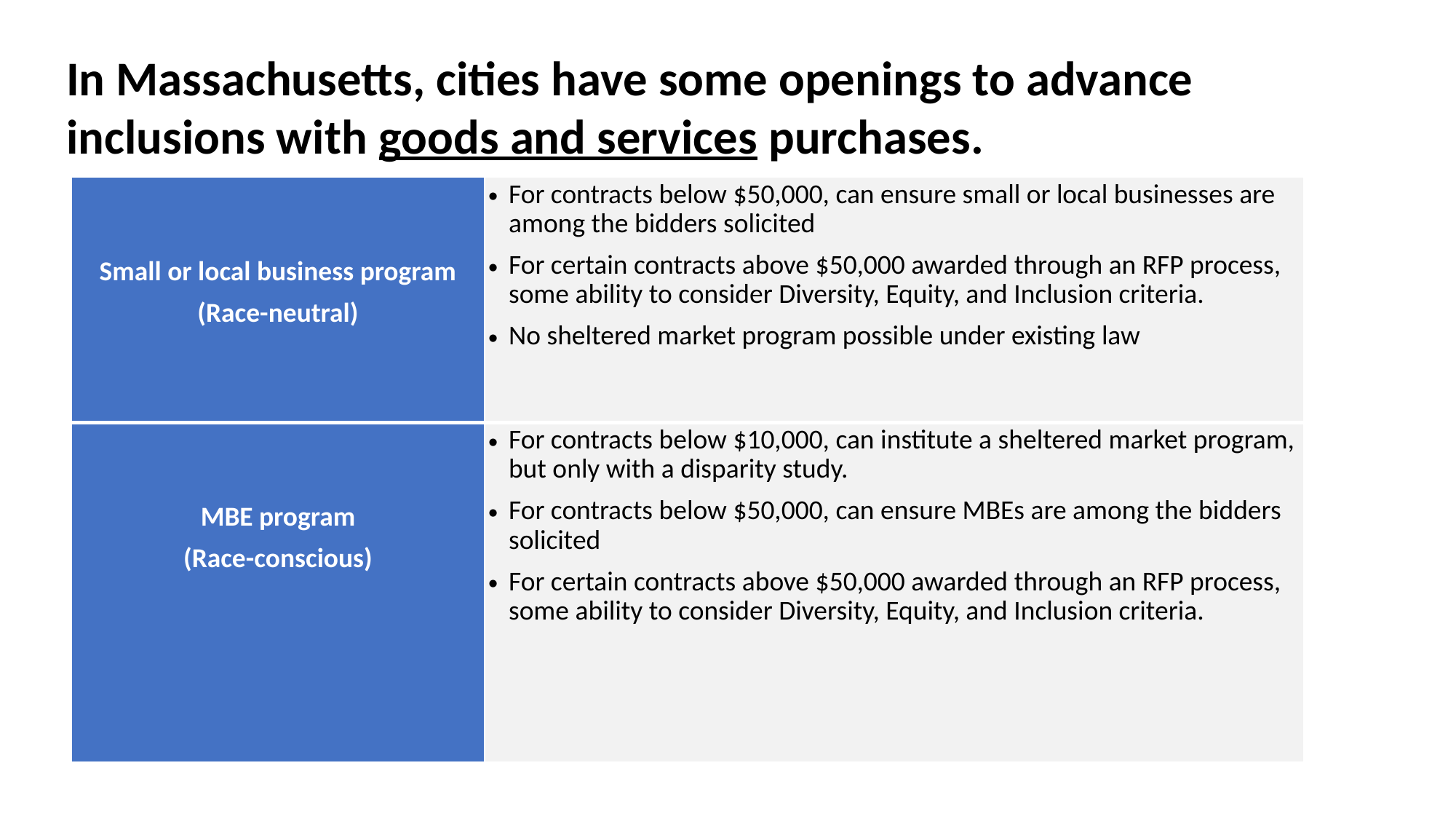

In Massachusetts, cities have some openings to advance inclusions with goods and services purchases.
| Small or local business program (Race-neutral) | For contracts below $50,000, can ensure small or local businesses are among the bidders solicited For certain contracts above $50,000 awarded through an RFP process, some ability to consider Diversity, Equity, and Inclusion criteria. No sheltered market program possible under existing law |
| --- | --- |
| MBE program (Race-conscious) | For contracts below $10,000, can institute a sheltered market program, but only with a disparity study. For contracts below $50,000, can ensure MBEs are among the bidders solicited For certain contracts above $50,000 awarded through an RFP process, some ability to consider Diversity, Equity, and Inclusion criteria. |